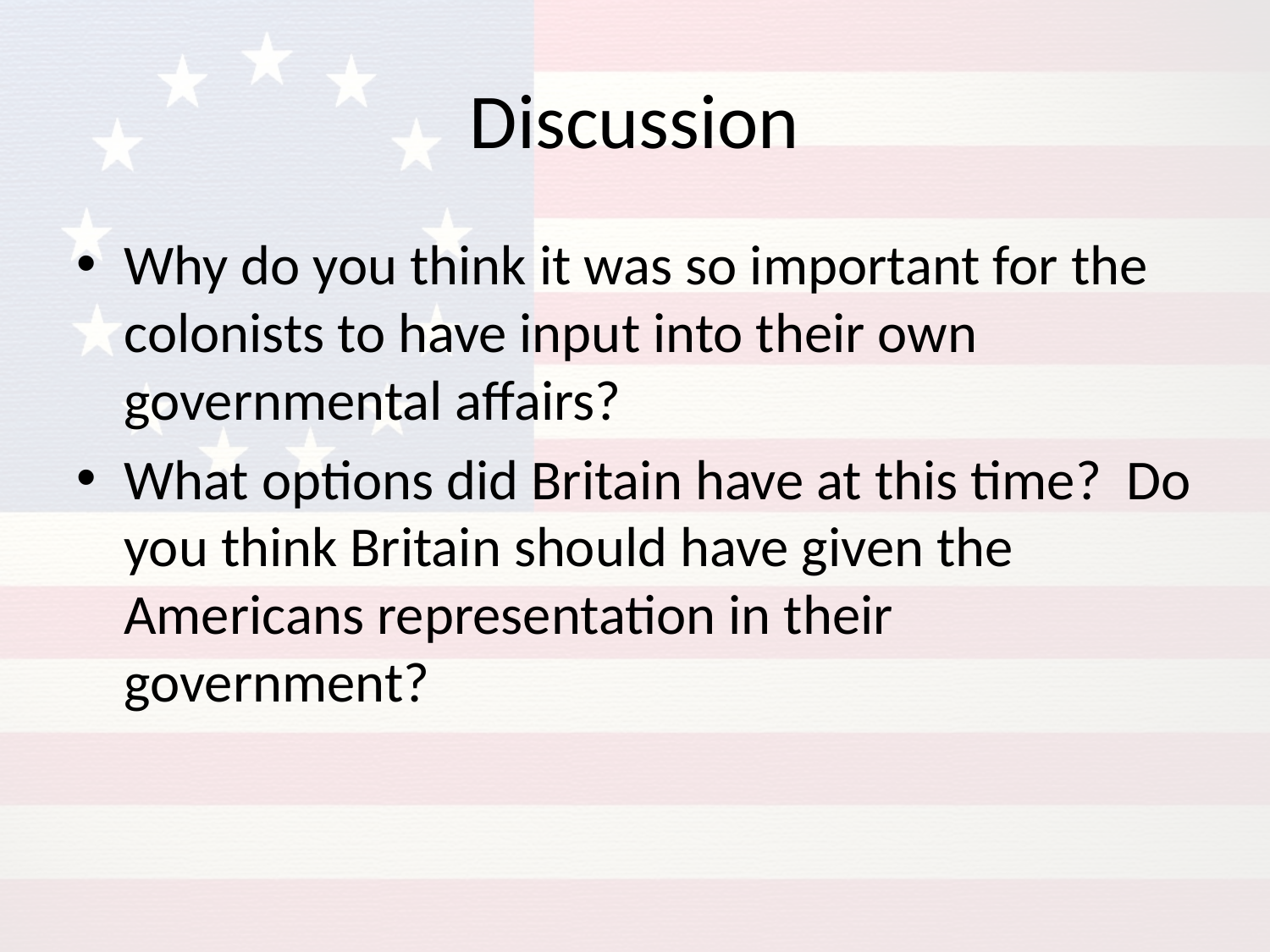

# Discussion
Why do you think it was so important for the colonists to have input into their own governmental affairs?
What options did Britain have at this time?  Do you think Britain should have given the Americans representation in their government?